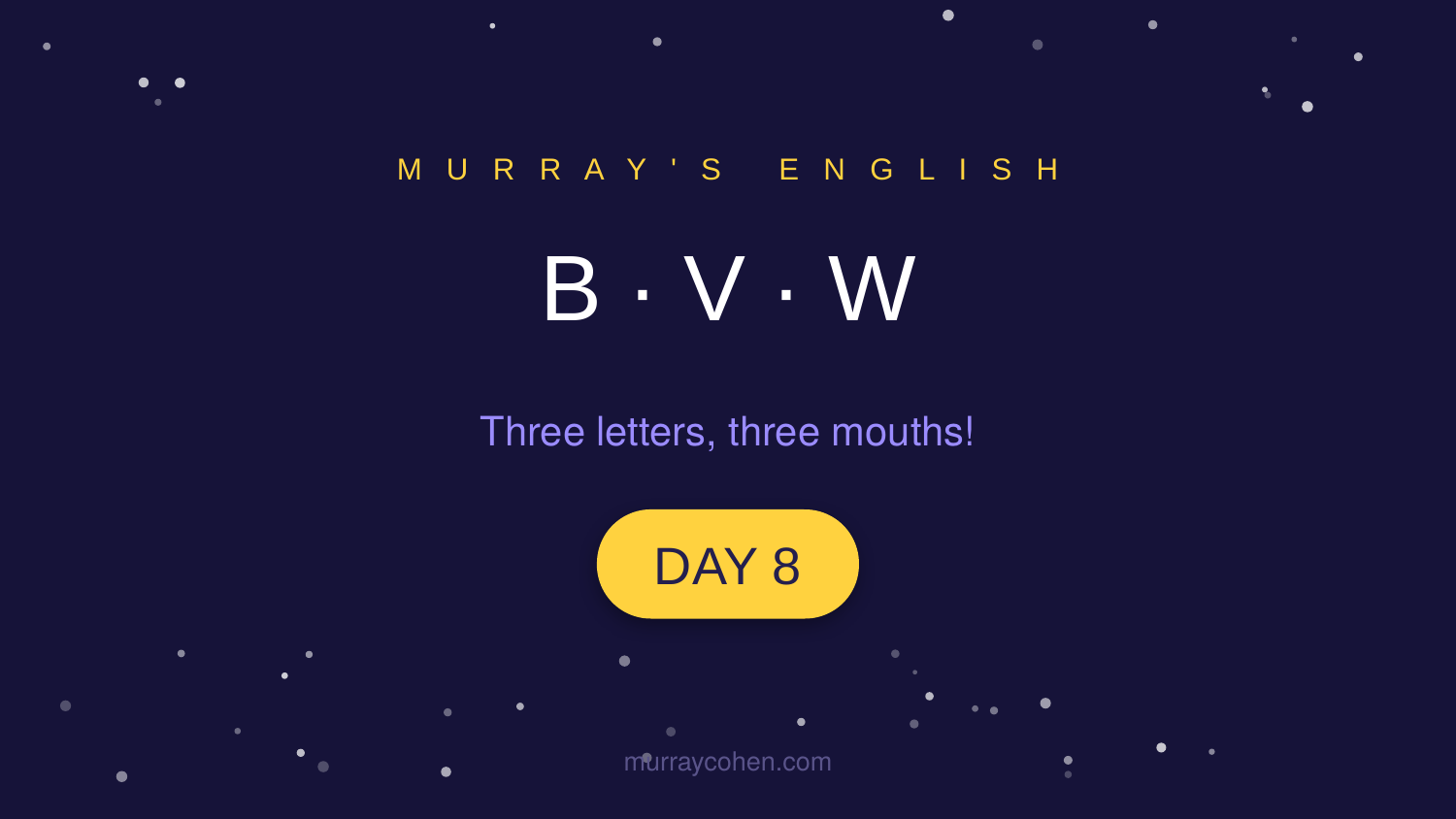

M U R R A Y ' S   E N G L I S H
B · V · W
Three letters, three mouths!

DAY 8

murraycohen.com